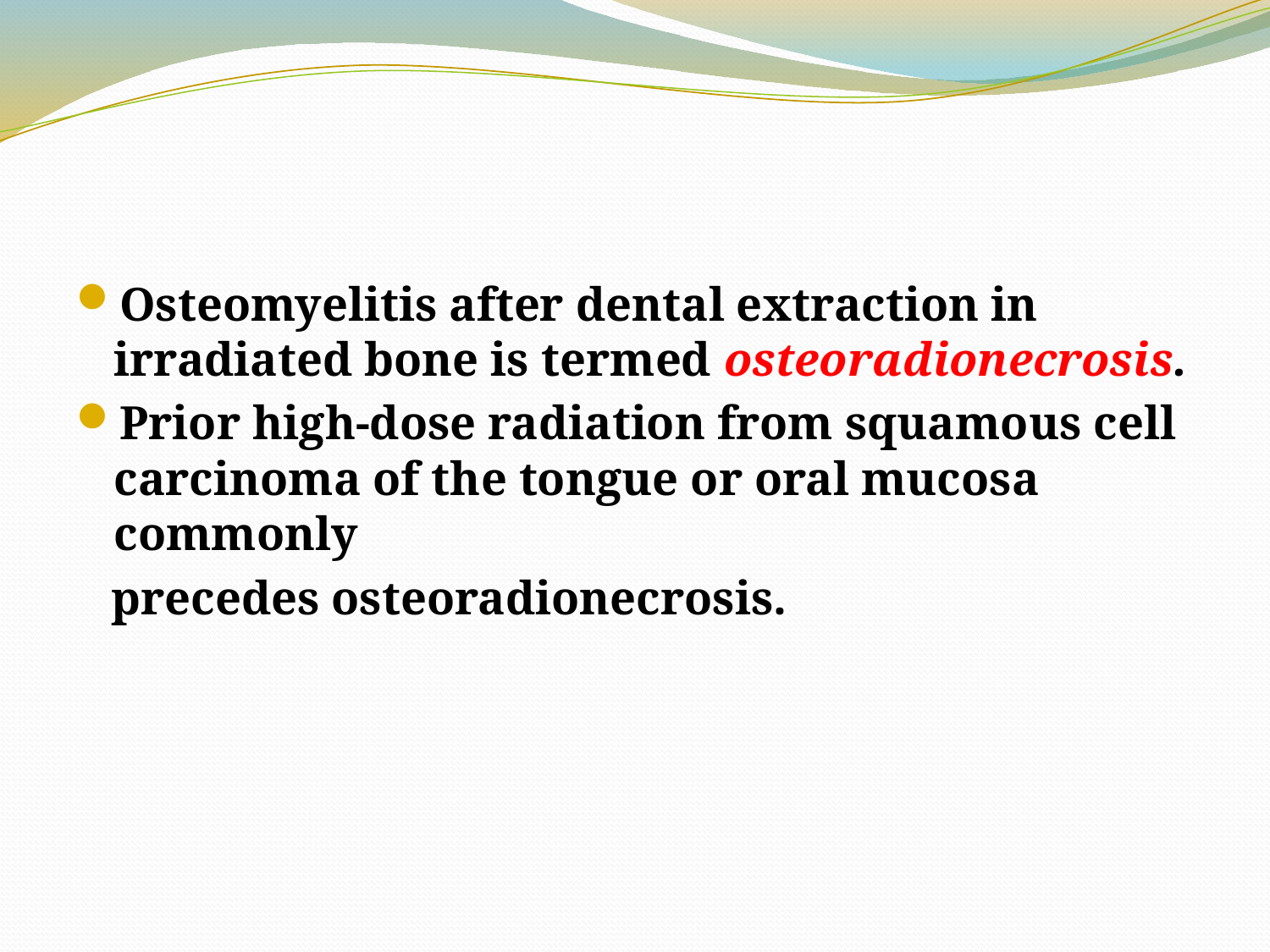

#
Osteomyelitis after dental extraction in irradiated bone is termed osteoradionecrosis.
Prior high-dose radiation from squamous cell carcinoma of the tongue or oral mucosa commonly
   precedes osteoradionecrosis.